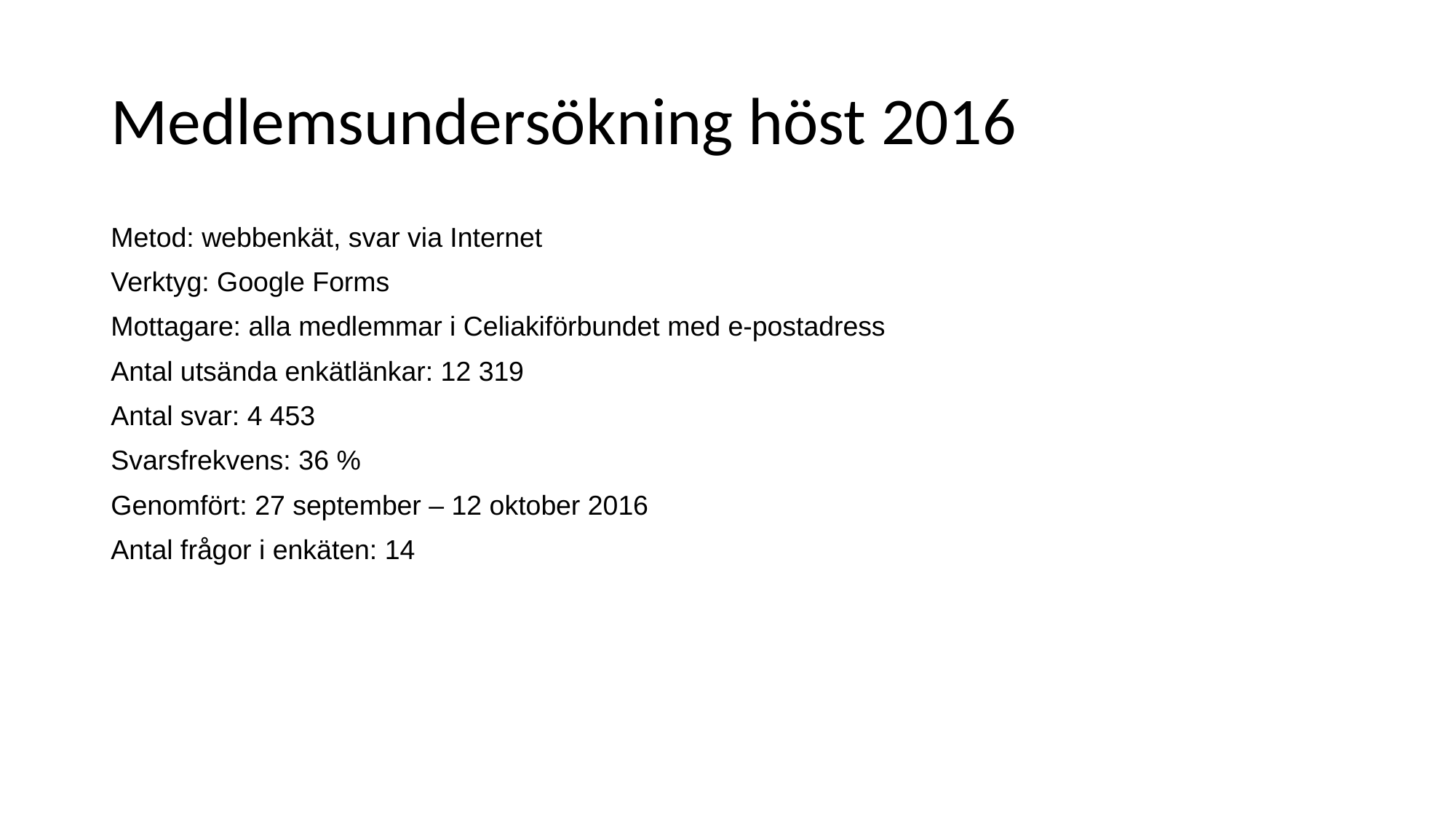

# Medlemsundersökning höst 2016
Metod: webbenkät, svar via Internet
Verktyg: Google Forms
Mottagare: alla medlemmar i Celiakiförbundet med e-postadress
Antal utsända enkätlänkar: 12 319
Antal svar: 4 453
Svarsfrekvens: 36 %
Genomfört: 27 september – 12 oktober 2016
Antal frågor i enkäten: 14